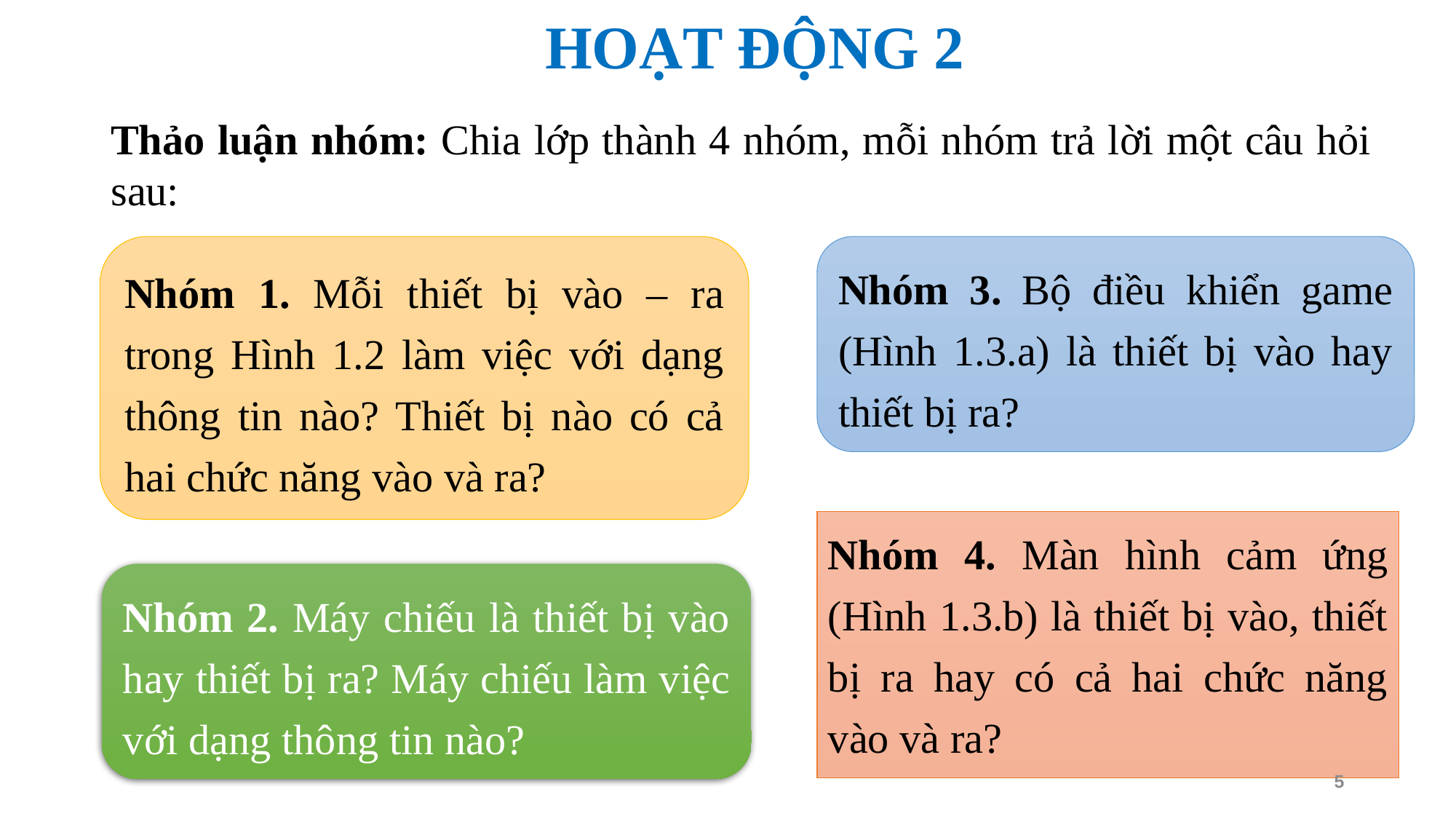

# HOẠT ĐỘNG 2
Thảo luận nhóm: Chia lớp thành 4 nhóm, mỗi nhóm trả lời một câu hỏi sau:
Nhóm 1. Mỗi thiết bị vào – ra trong Hình 1.2 làm việc với dạng thông tin nào? Thiết bị nào có cả hai chức năng vào và ra?
Nhóm 3. Bộ điều khiển game (Hình 1.3.a) là thiết bị vào hay thiết bị ra?
Nhóm 4. Màn hình cảm ứng (Hình 1.3.b) là thiết bị vào, thiết bị ra hay có cả hai chức năng vào và ra?
Nhóm 2. Máy chiếu là thiết bị vào hay thiết bị ra? Máy chiếu làm việc với dạng thông tin nào?
5